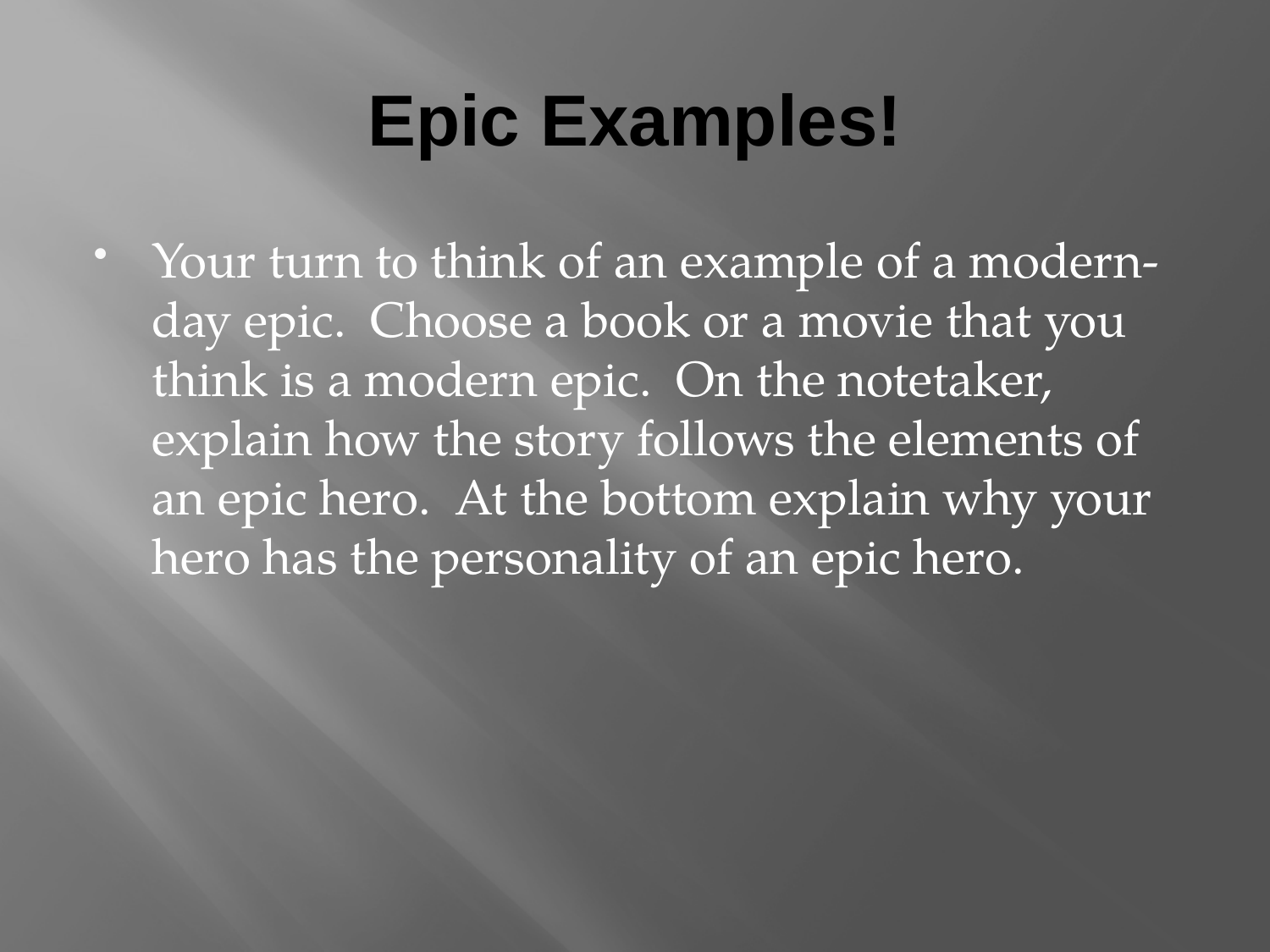

# Epic Examples!
Your turn to think of an example of a modern-day epic.  Choose a book or a movie that you think is a modern epic.  On the notetaker, explain how the story follows the elements of an epic hero.  At the bottom explain why your hero has the personality of an epic hero.